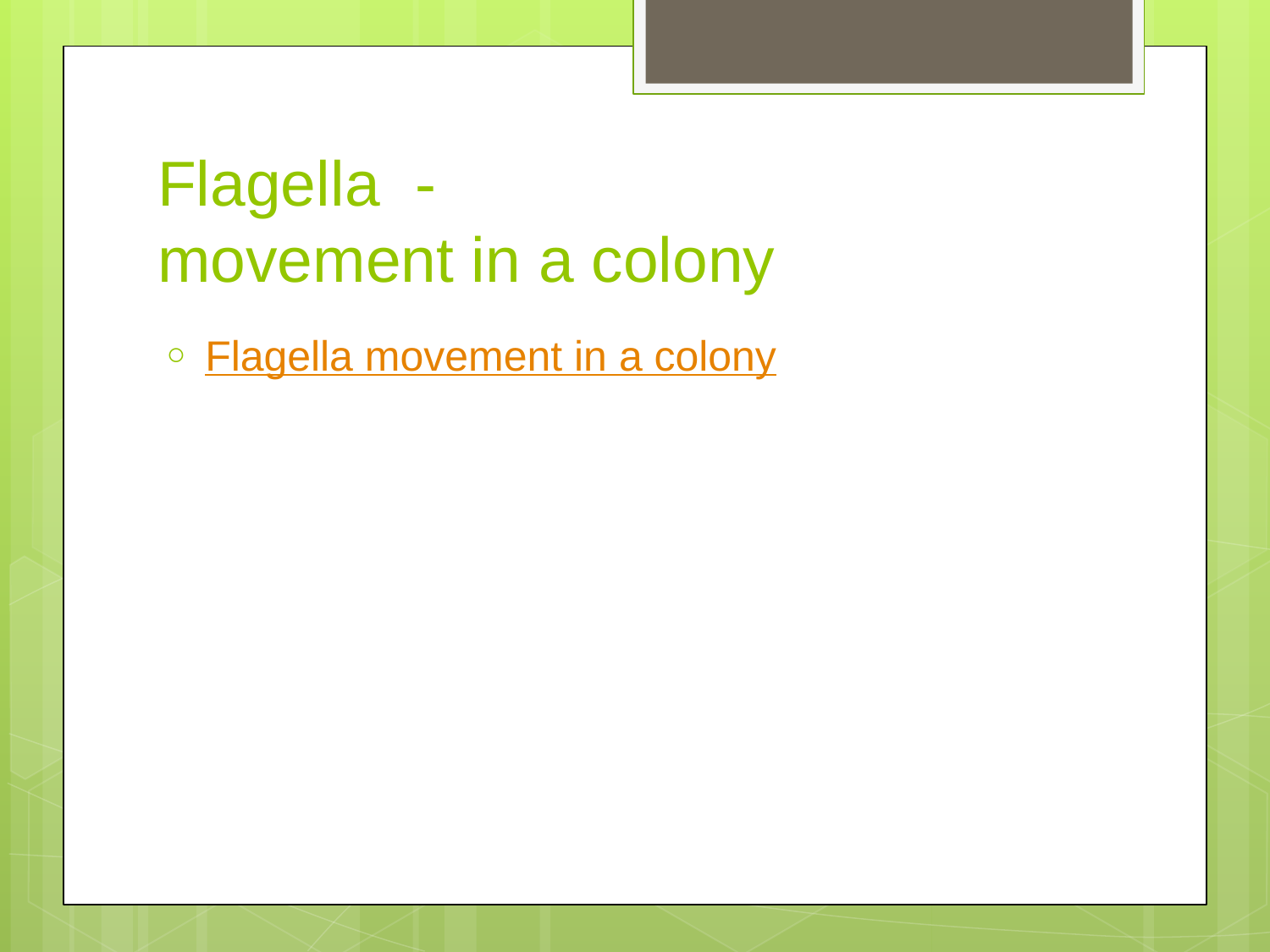

# Flagella  - movement in a colony
Flagella movement in a colony